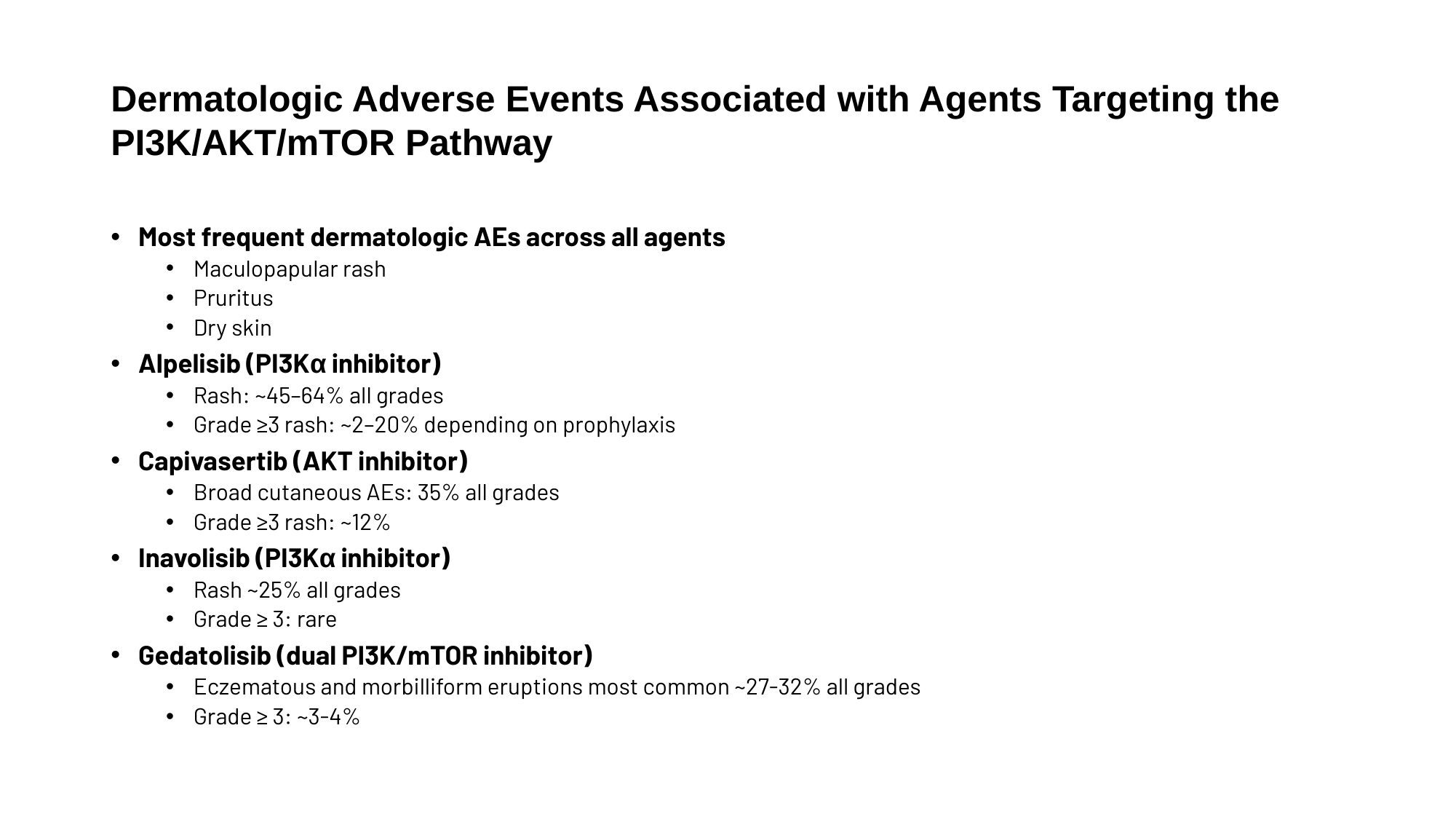

# Dermatologic Adverse Events Associated with Agents Targeting the PI3K/AKT/mTOR Pathway
Most frequent dermatologic AEs across all agents
Maculopapular rash
Pruritus
Dry skin
Alpelisib (PI3Kα inhibitor)
Rash: ~45–64% all grades
Grade ≥3 rash: ~2–20% depending on prophylaxis
Capivasertib (AKT inhibitor)
Broad cutaneous AEs: 35% all grades
Grade ≥3 rash: ~12%
Inavolisib (PI3Kα inhibitor)
Rash ~25% all grades
Grade ≥ 3: rare
Gedatolisib (dual PI3K/mTOR inhibitor)
Eczematous and morbilliform eruptions most common ~27-32% all grades
Grade ≥ 3: ~3-4%